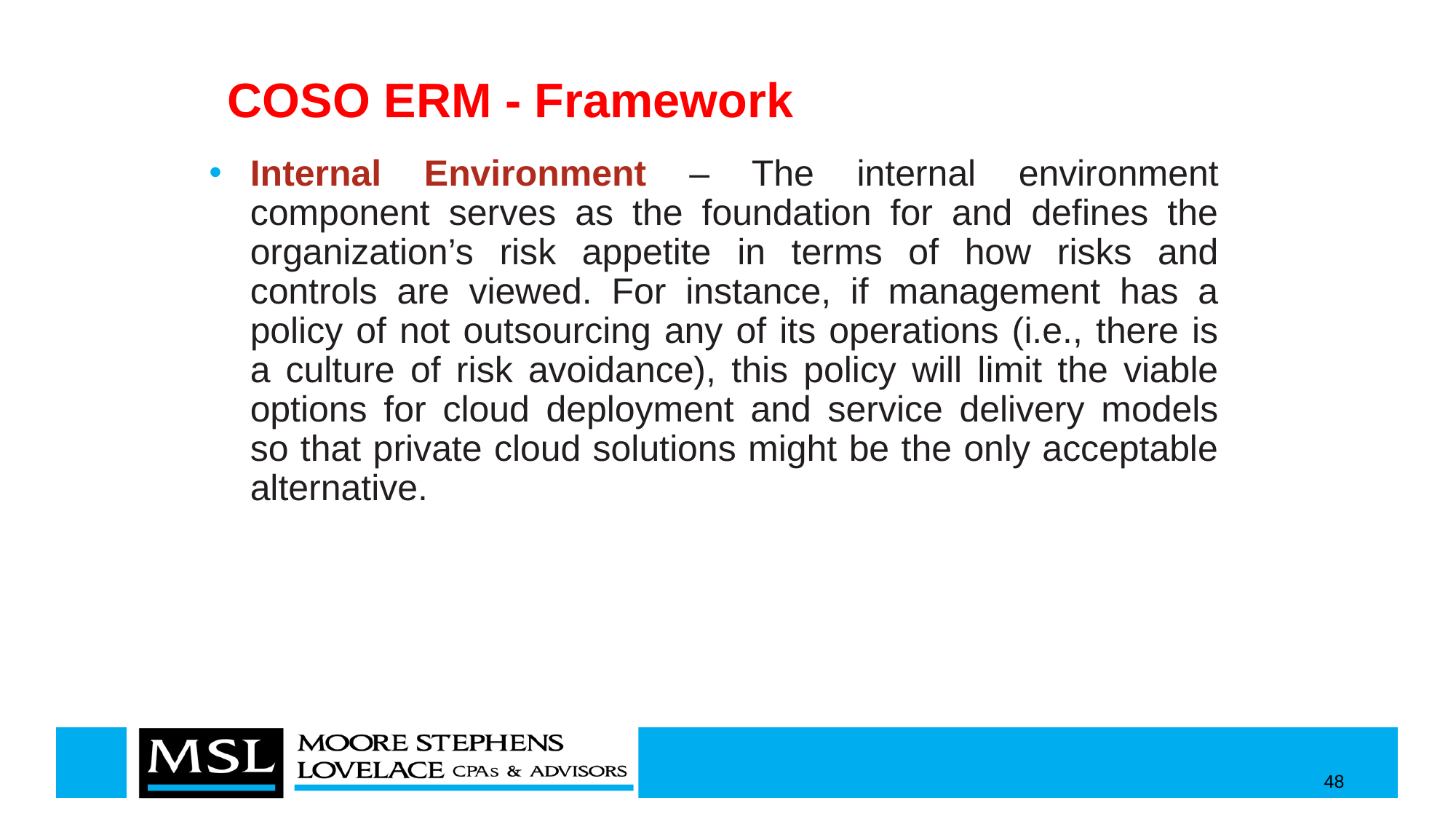

# COSO ERM - Framework
Internal Environment – The internal environment component serves as the foundation for and defines the organization’s risk appetite in terms of how risks and controls are viewed. For instance, if management has a policy of not outsourcing any of its operations (i.e., there is a culture of risk avoidance), this policy will limit the viable options for cloud deployment and service delivery models so that private cloud solutions might be the only acceptable alternative.
48